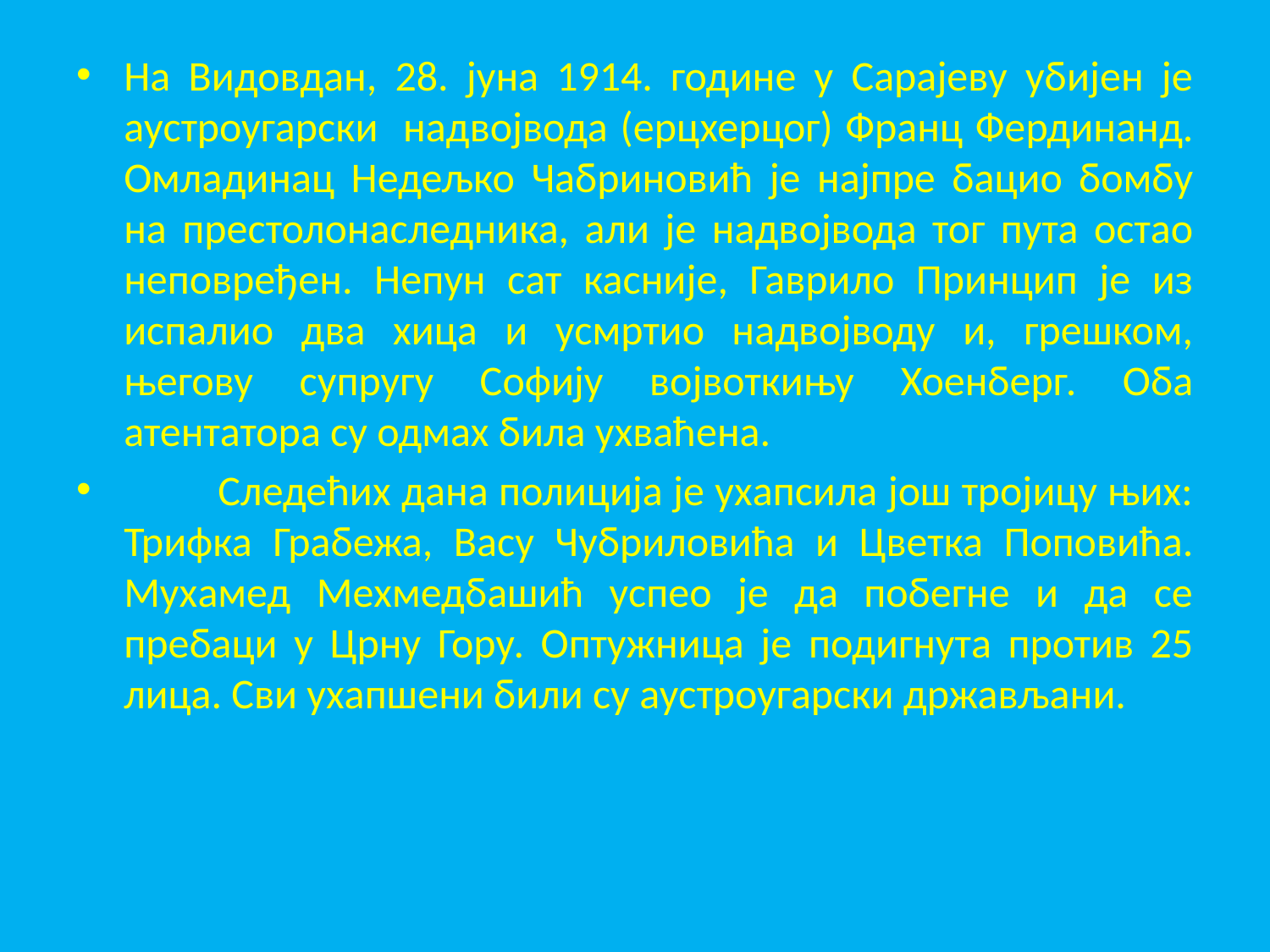

На Видовдан, 28. јуна 1914. године у Сарајеву убијен је аустроугарски  надвојвода (ерцхерцог) Франц Фердинанд. Омладинац Недељко Чабриновић је најпре бацио бомбу на престолонаследника, али је надвојвода тог пута остао неповређен. Непун сат касније, Гаврило Принцип је из испалио два хица и усмртио надвојводу и, грешком, његову супругу Софију војвоткињу Хоенберг. Оба атентатора су одмах била ухваћена.
         Следећих дана полиција је ухапсила још тројицу њих: Трифка Грабежа, Васу Чубриловића и Цветка Поповића. Мухамед Мехмедбашић успео је да побегне и да се пребаци у Црну Гору. Оптужница је подигнута против 25 лица. Сви ухапшени били су аустроугарски држављани.